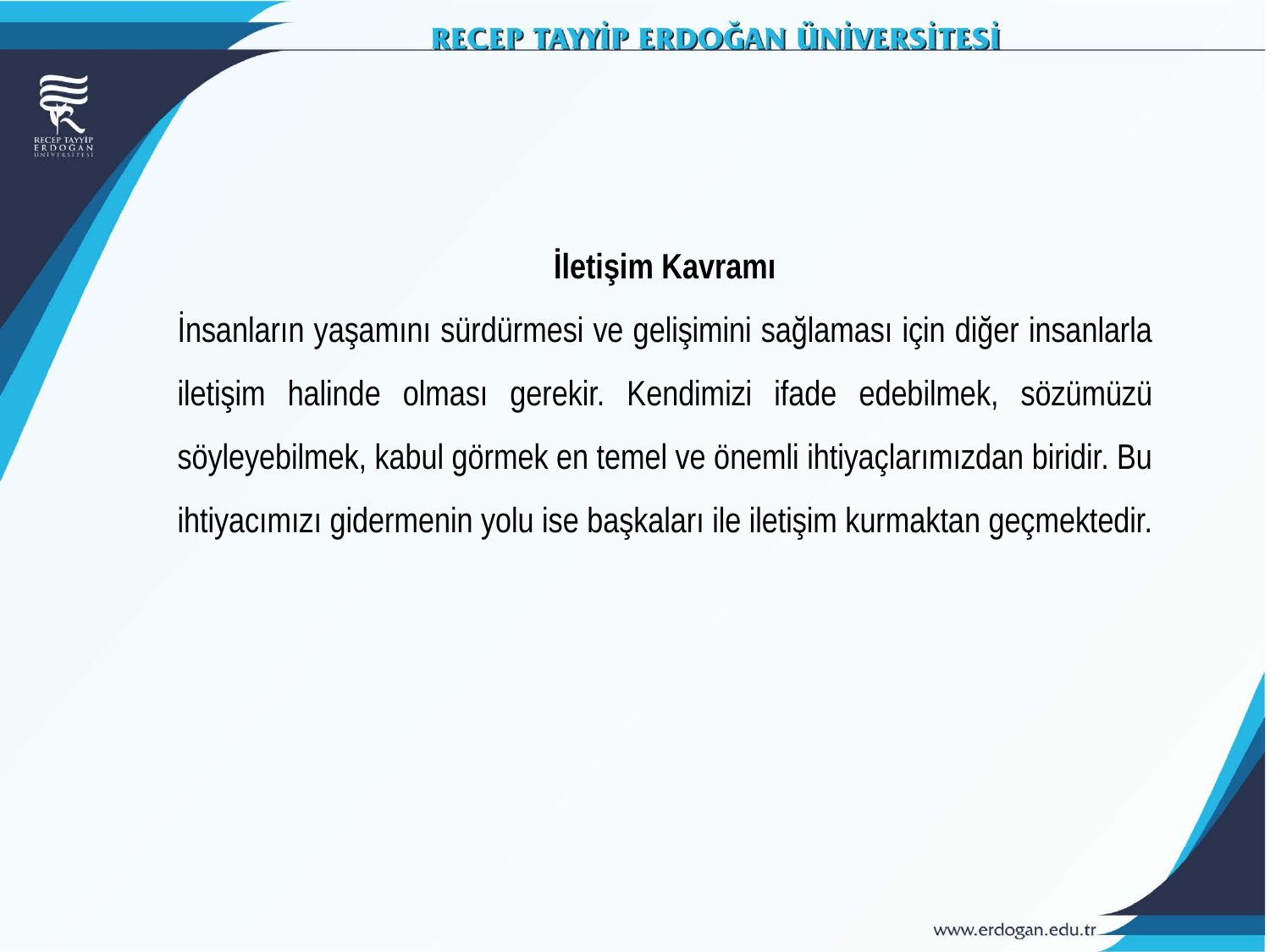

İletişim Kavramı
İnsanların yaşamını sürdürmesi ve gelişimini sağlaması için diğer insanlarla iletişim halinde olması gerekir. Kendimizi ifade edebilmek, sözümüzü söyleyebilmek, kabul görmek en temel ve önemli ihtiyaçlarımızdan biridir. Bu ihtiyacımızı gidermenin yolu ise başkaları ile iletişim kurmaktan geçmektedir.